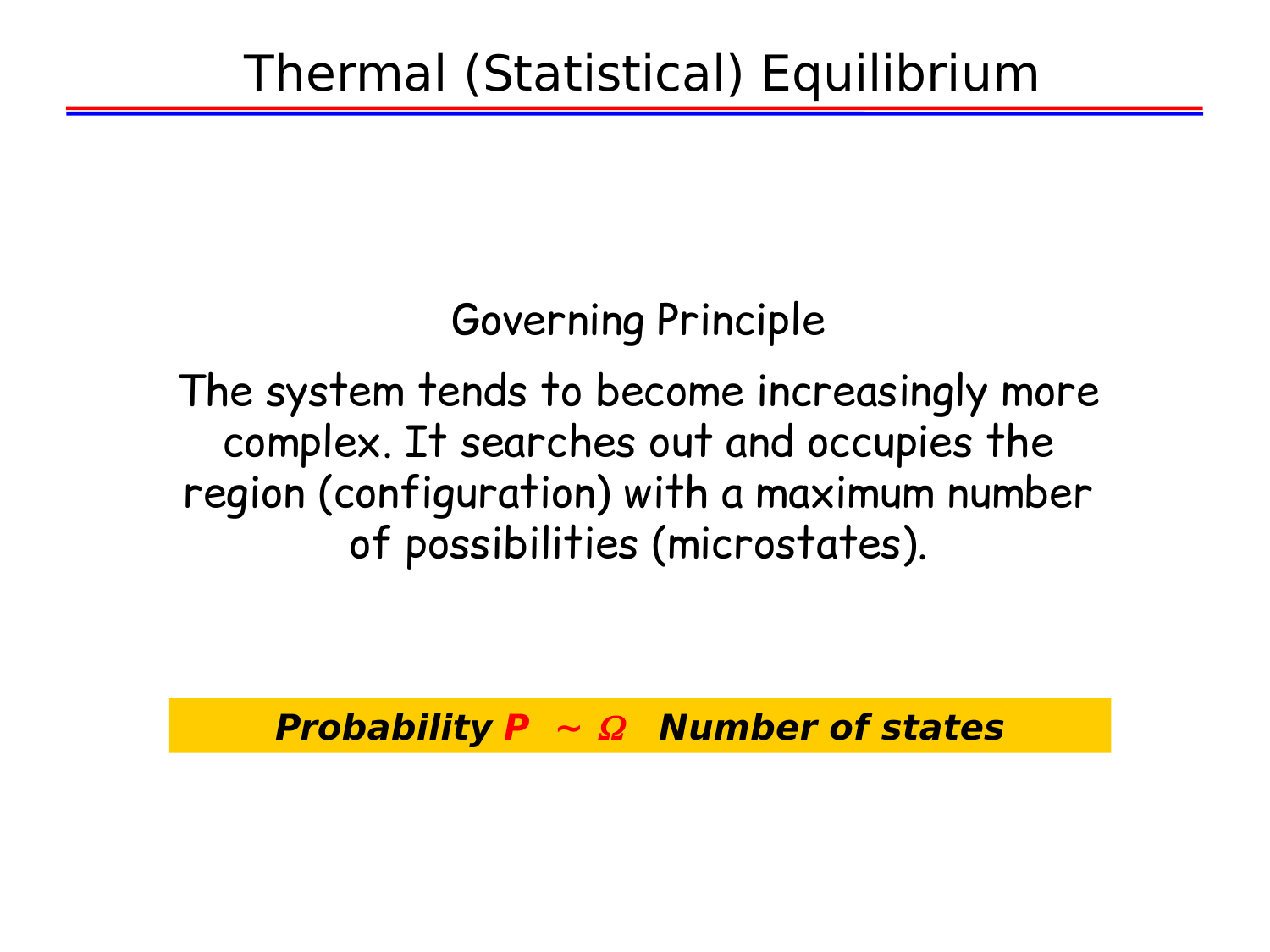

# Thermal (Statistical) Equilibrium
Governing Principle
The system tends to become increasingly more complex. It searches out and occupies the region (configuration) with a maximum number of possibilities (microstates).
Probability P  ~ Ω  Number of states